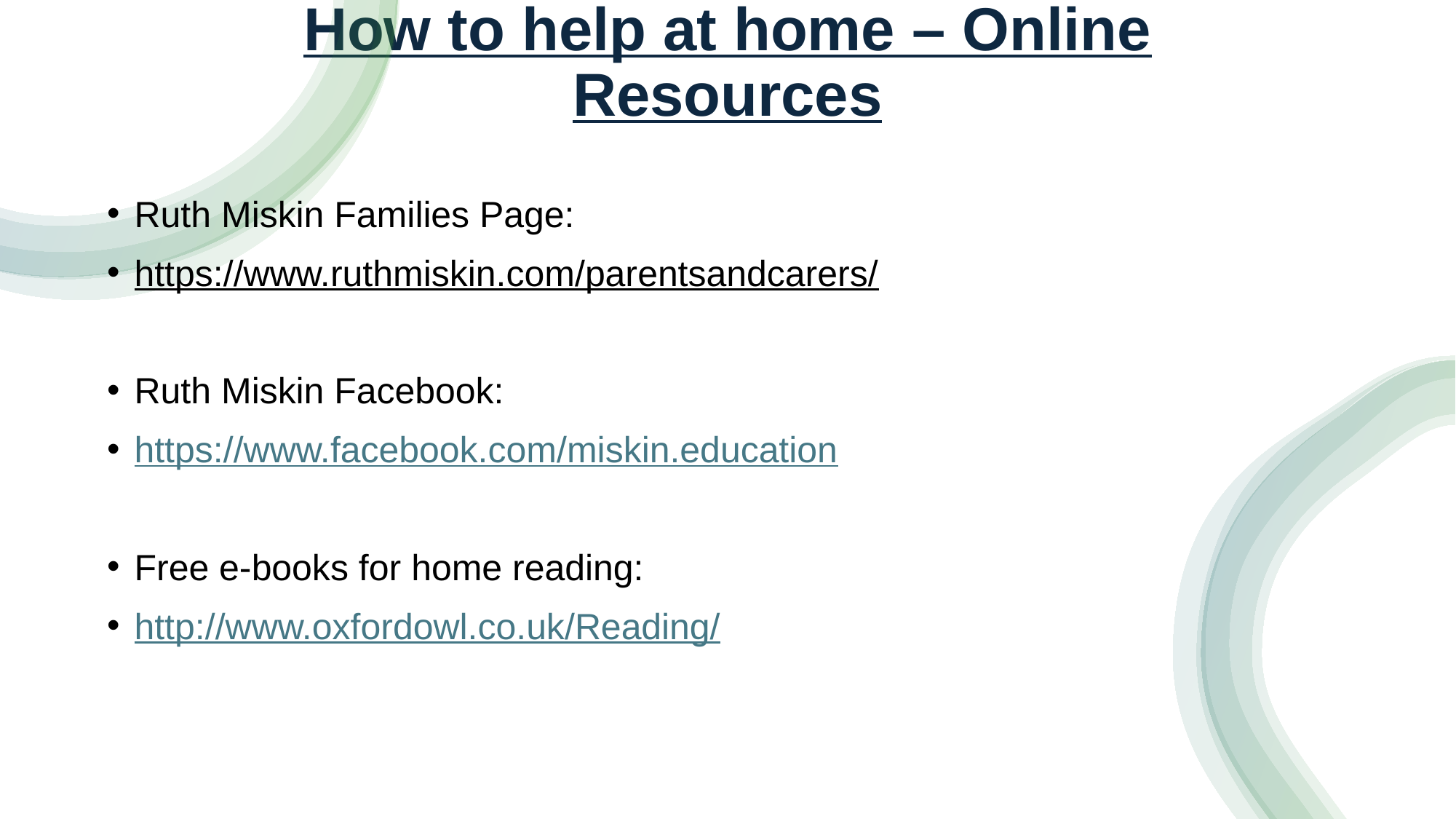

# How to help at home – Online Resources

Ruth Miskin Families Page:
https://www.ruthmiskin.com/parentsandcarers/

Ruth Miskin Facebook:
https://www.facebook.com/miskin.education

Free e-books for home reading:
http://www.oxfordowl.co.uk/Reading/